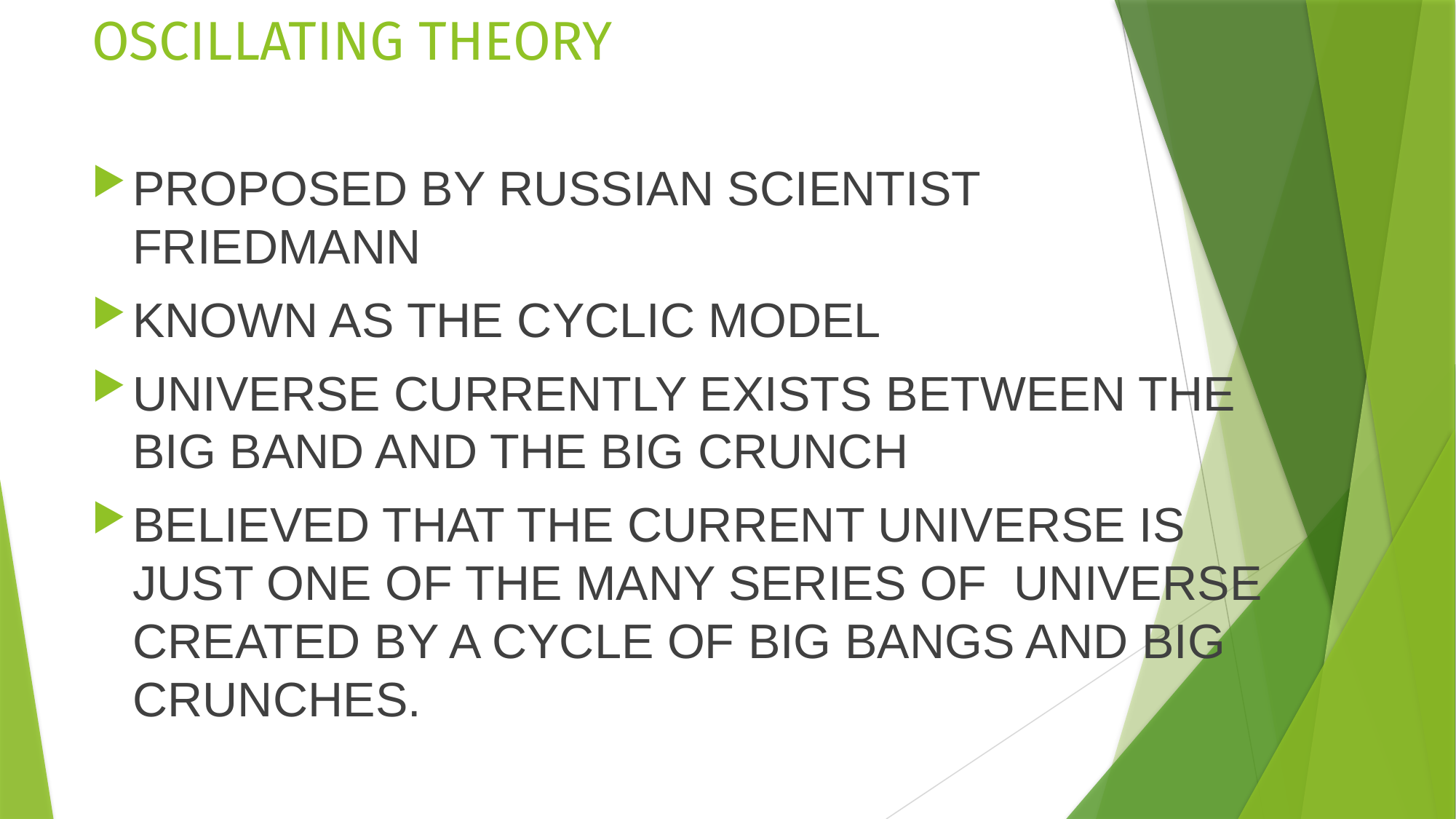

# OSCILLATING THEORY
PROPOSED BY RUSSIAN SCIENTIST FRIEDMANN
KNOWN AS THE CYCLIC MODEL
UNIVERSE CURRENTLY EXISTS BETWEEN THE BIG BAND AND THE BIG CRUNCH
BELIEVED THAT THE CURRENT UNIVERSE IS JUST ONE OF THE MANY SERIES OF  UNIVERSE CREATED BY A CYCLE OF BIG BANGS AND BIG CRUNCHES.